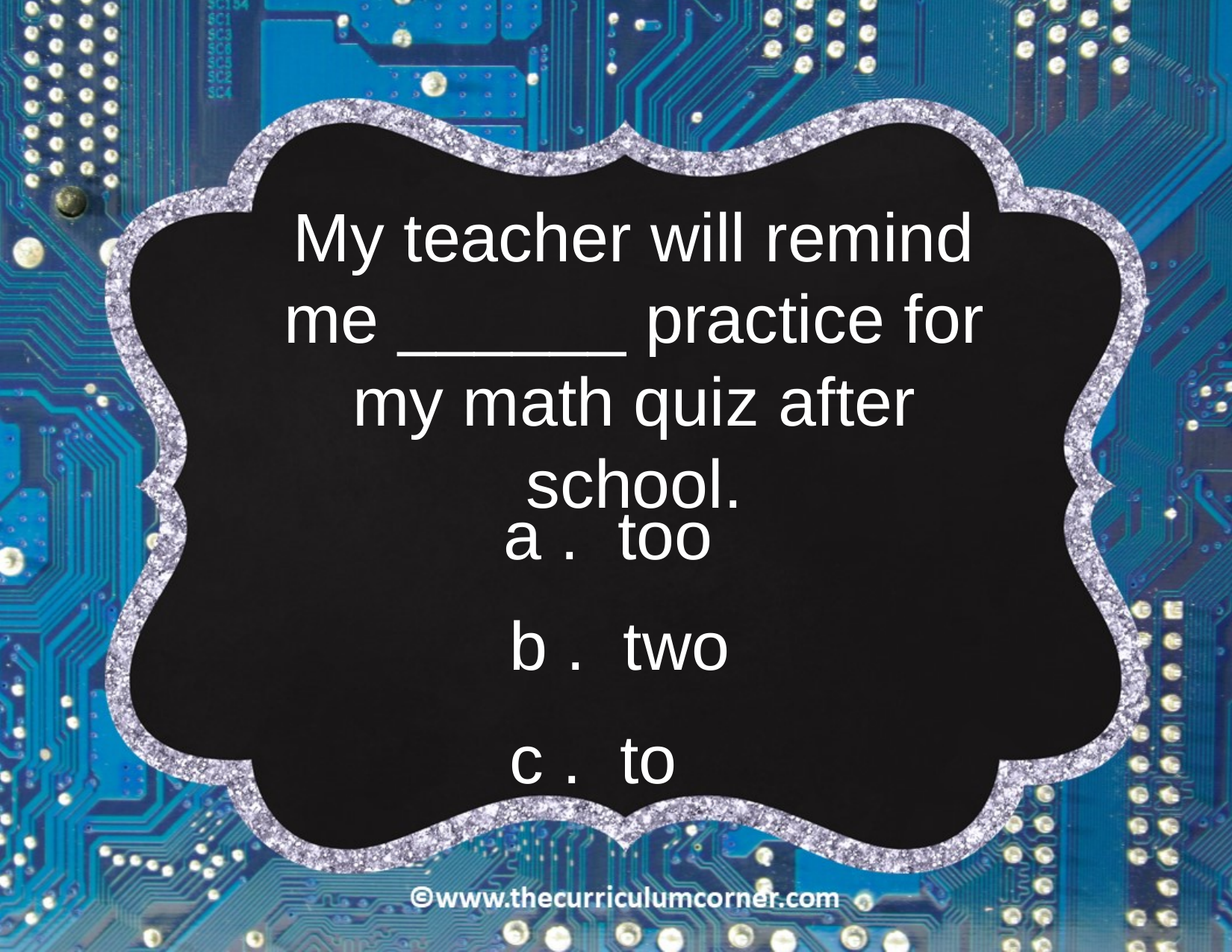

My teacher will remind me ______ practice for my math quiz after school.
a .  too
b .  two
c .  to